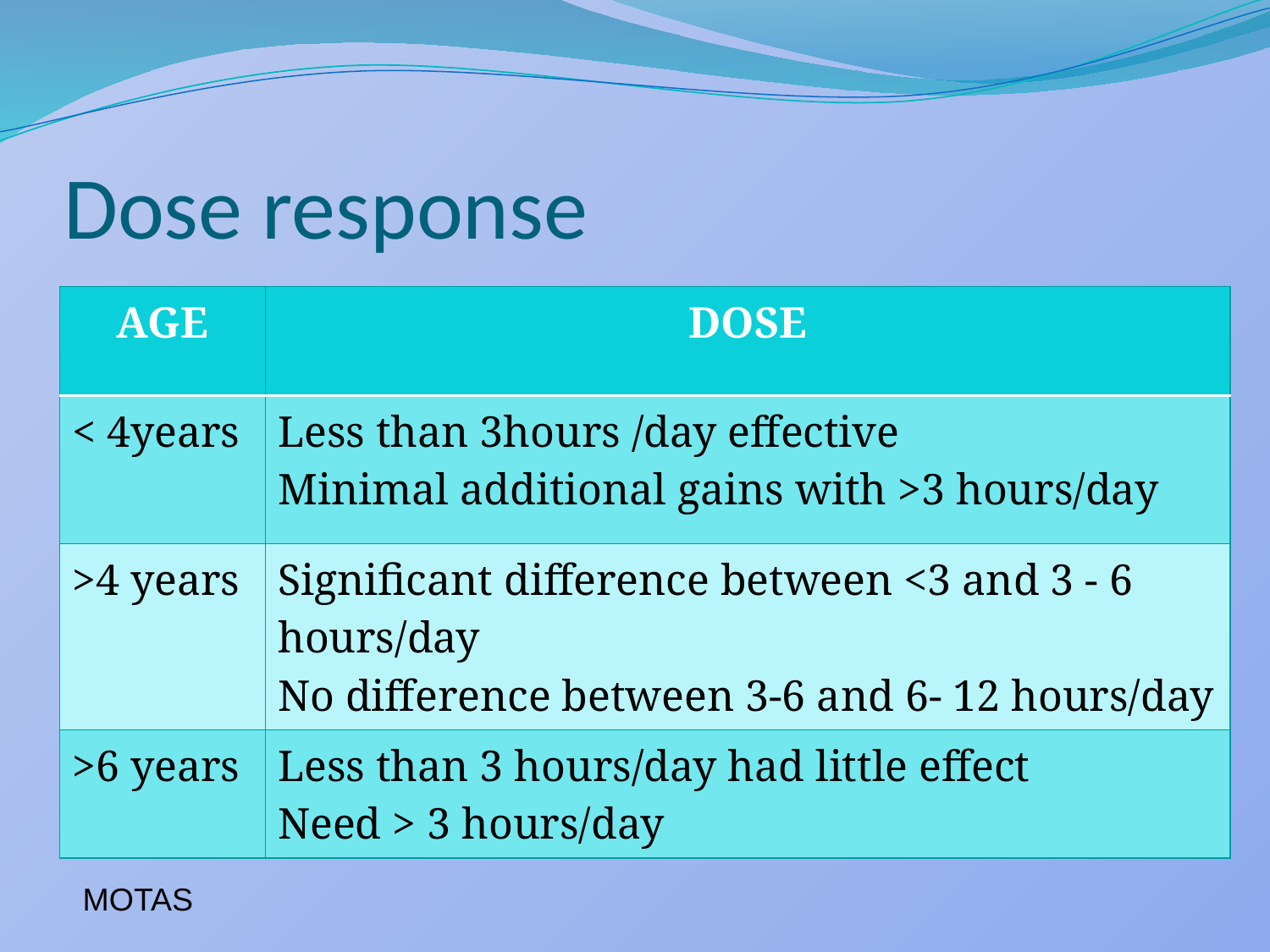

# Dose response
| AGE | DOSE |
| --- | --- |
| < 4years | Less than 3hours /day effective Minimal additional gains with >3 hours/day |
| >4 years | Significant difference between <3 and 3 - 6 hours/day No difference between 3-6 and 6- 12 hours/day |
| >6 years | Less than 3 hours/day had little effect Need > 3 hours/day |
MOTAS